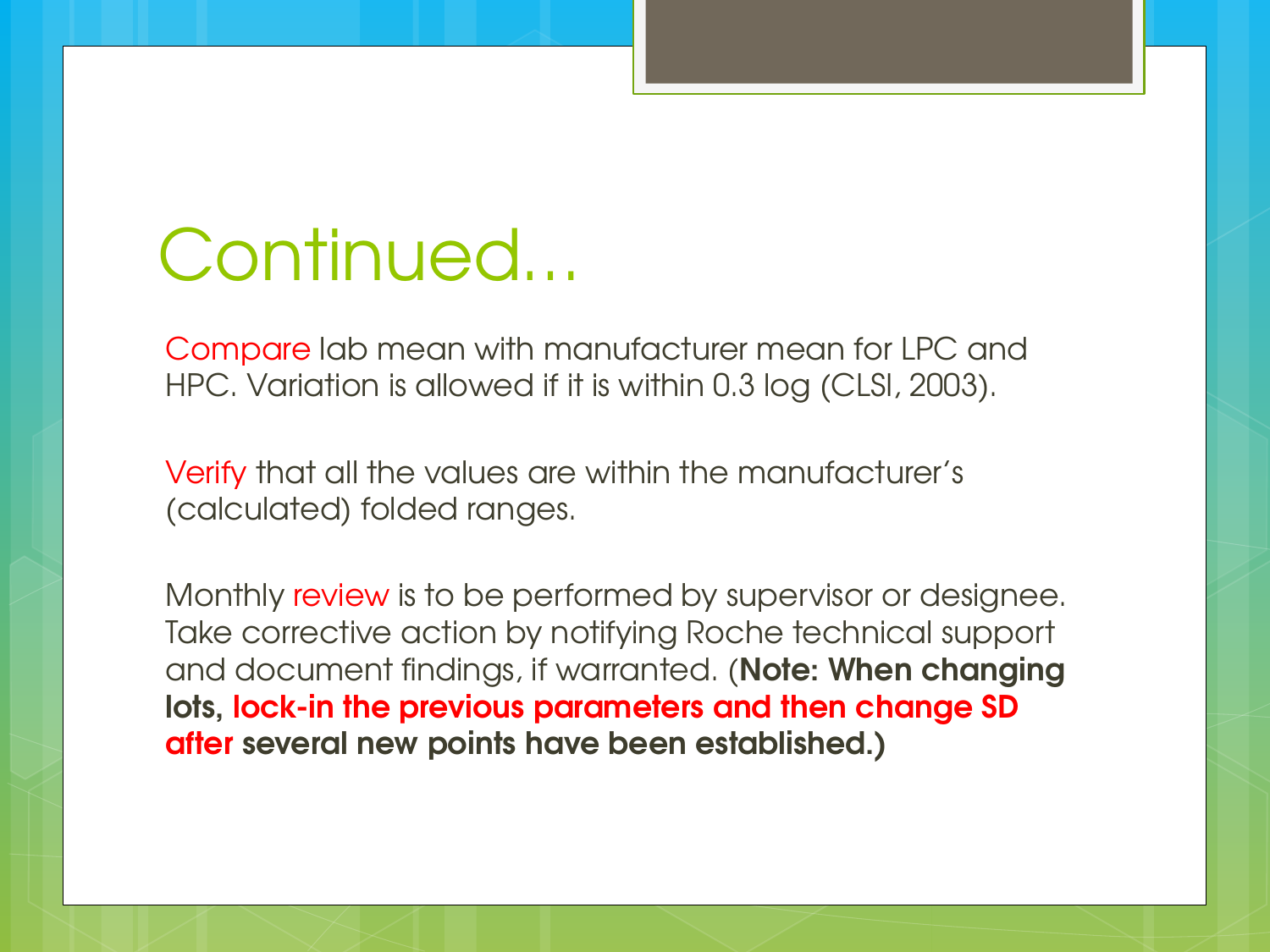

# Continued…
Compare lab mean with manufacturer mean for LPC and HPC. Variation is allowed if it is within 0.3 log (CLSI, 2003).

Verify that all the values are within the manufacturer’s (calculated) folded ranges.

Monthly review is to be performed by supervisor or designee. Take corrective action by notifying Roche technical support and document findings, if warranted. (Note: When changing lots, lock-in the previous parameters and then change SD after several new points have been established.)